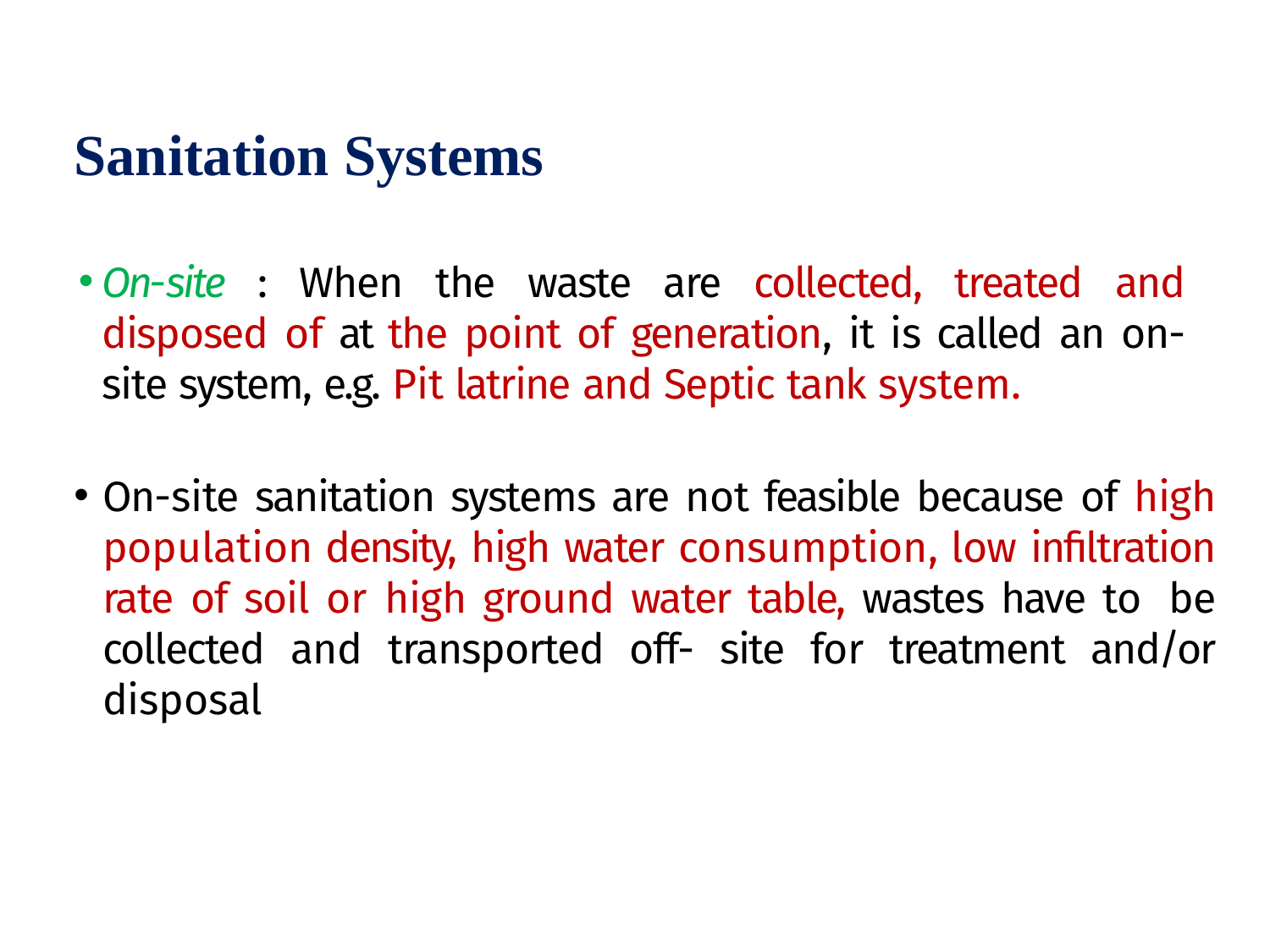

# Sanitation Systems
On-site : When the waste are collected, treated and disposed of at the point of generation, it is called an on-site system, e.g. Pit latrine and Septic tank system.

On-site sanitation systems are not feasible because of high population density, high water consumption, low infiltration rate of soil or high ground water table, wastes have to	be collected and transported off- site for treatment and/or disposal
17